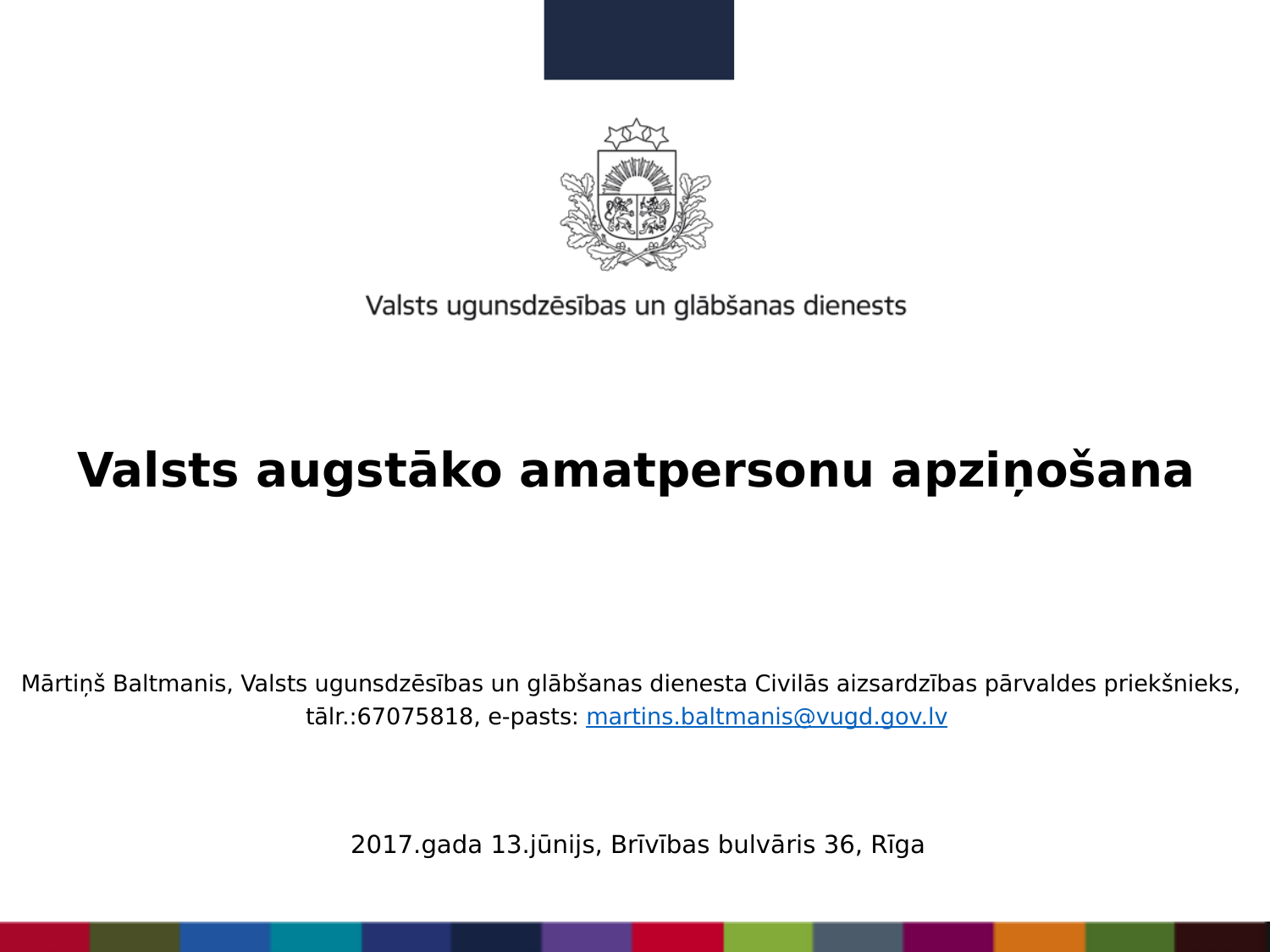

Valsts augstāko amatpersonu apziņošana
Mārtiņš Baltmanis, Valsts ugunsdzēsības un glābšanas dienesta Civilās aizsardzības pārvaldes priekšnieks,
tālr.:67075818, e-pasts: martins.baltmanis@vugd.gov.lv
2017.gada 13.jūnijs, Brīvības bulvāris 36, Rīga